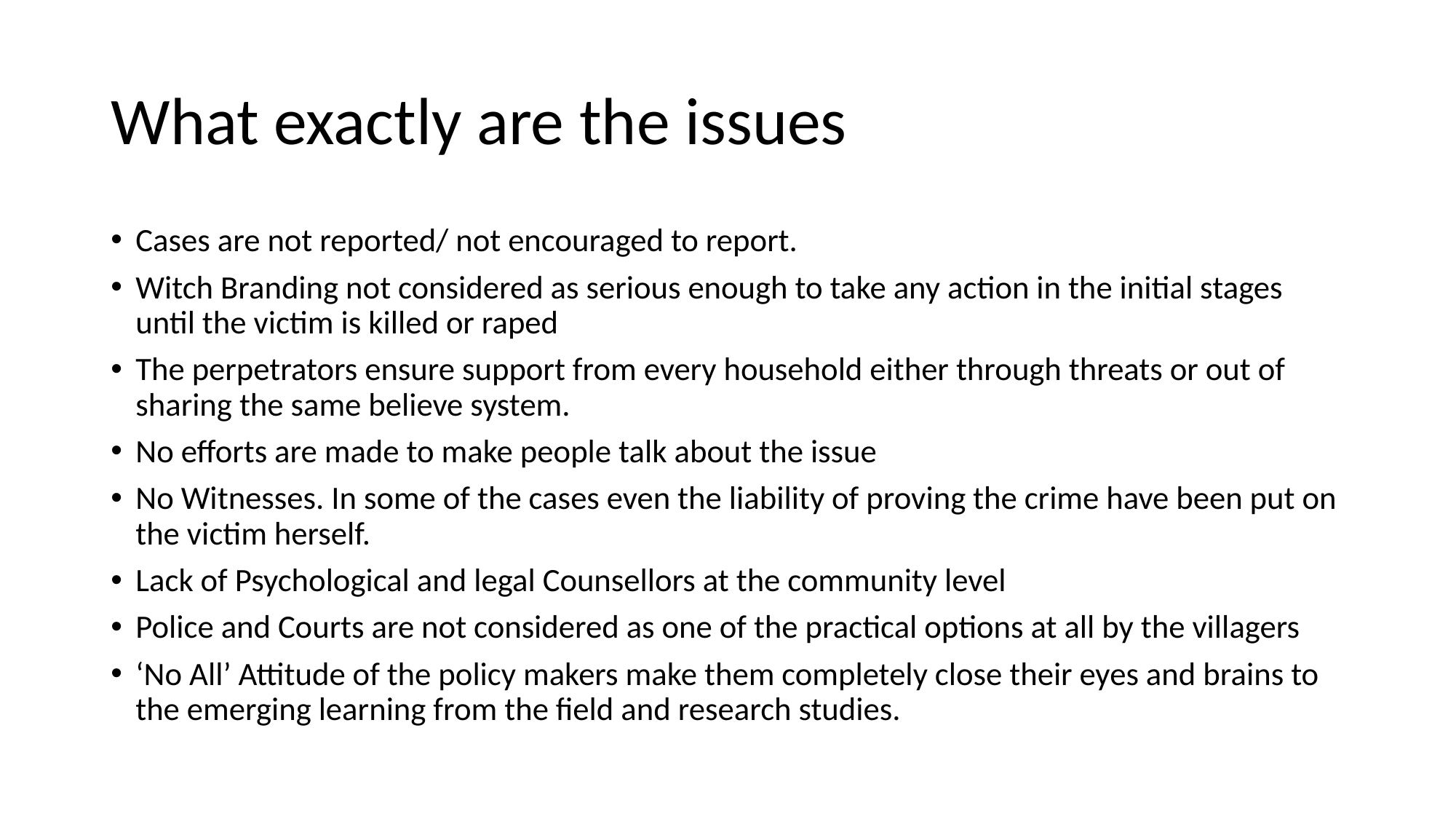

# What exactly are the issues
Cases are not reported/ not encouraged to report.
Witch Branding not considered as serious enough to take any action in the initial stages until the victim is killed or raped
The perpetrators ensure support from every household either through threats or out of sharing the same believe system.
No efforts are made to make people talk about the issue
No Witnesses. In some of the cases even the liability of proving the crime have been put on the victim herself.
Lack of Psychological and legal Counsellors at the community level
Police and Courts are not considered as one of the practical options at all by the villagers
‘No All’ Attitude of the policy makers make them completely close their eyes and brains to the emerging learning from the field and research studies.